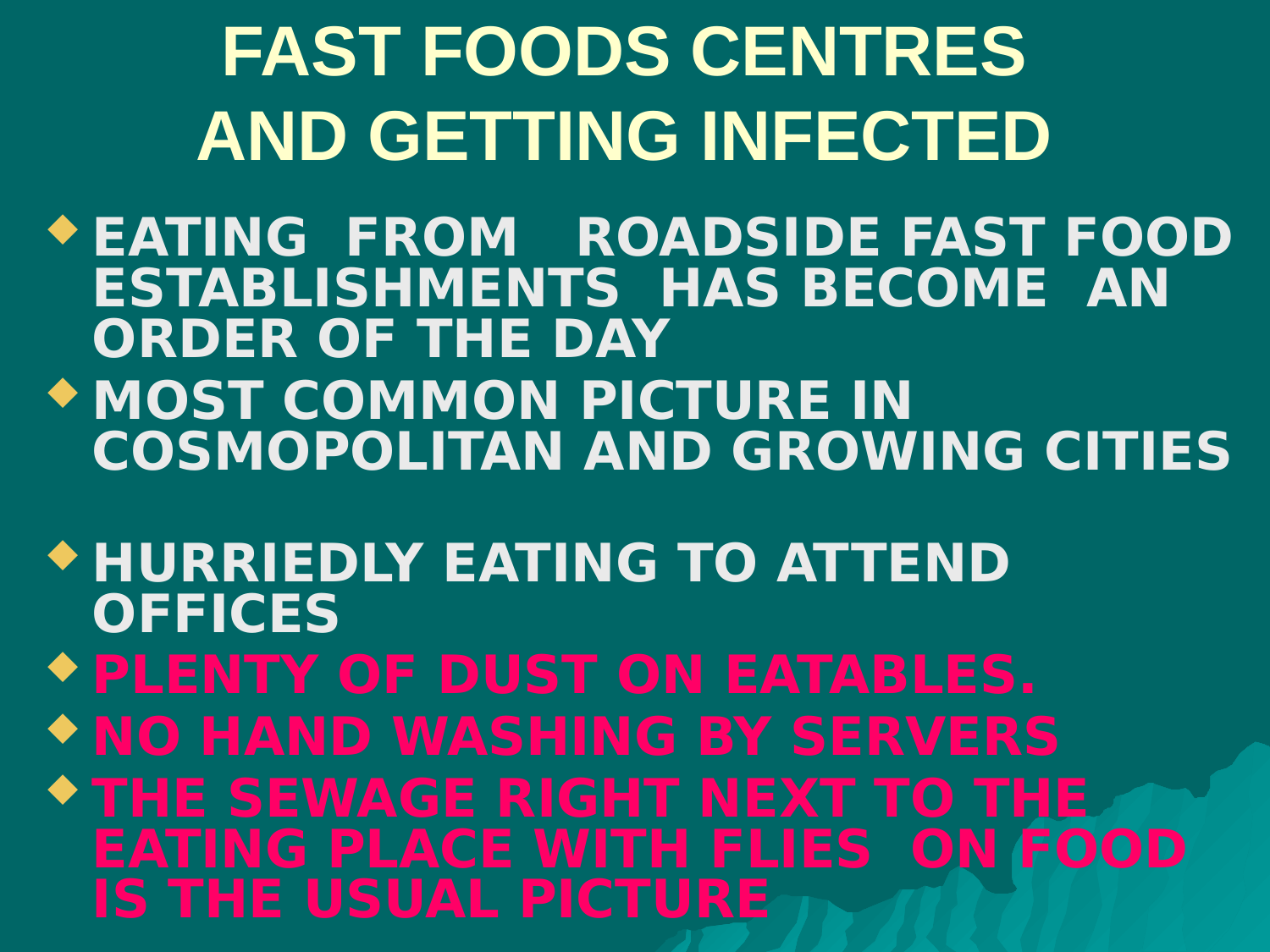

# FAST FOODS CENTRES AND GETTING INFECTED

EATING  FROM   ROADSIDE FAST FOOD ESTABLISHMENTS  HAS BECOME  AN ORDER OF THE DAY
MOST COMMON PICTURE IN COSMOPOLITAN AND GROWING CITIES
HURRIEDLY EATING TO ATTEND OFFICES
PLENTY OF DUST ON EATABLES.
NO HAND WASHING BY SERVERS
THE SEWAGE RIGHT NEXT TO THE EATING PLACE WITH FLIES  ON FOOD IS THE USUAL PICTURE